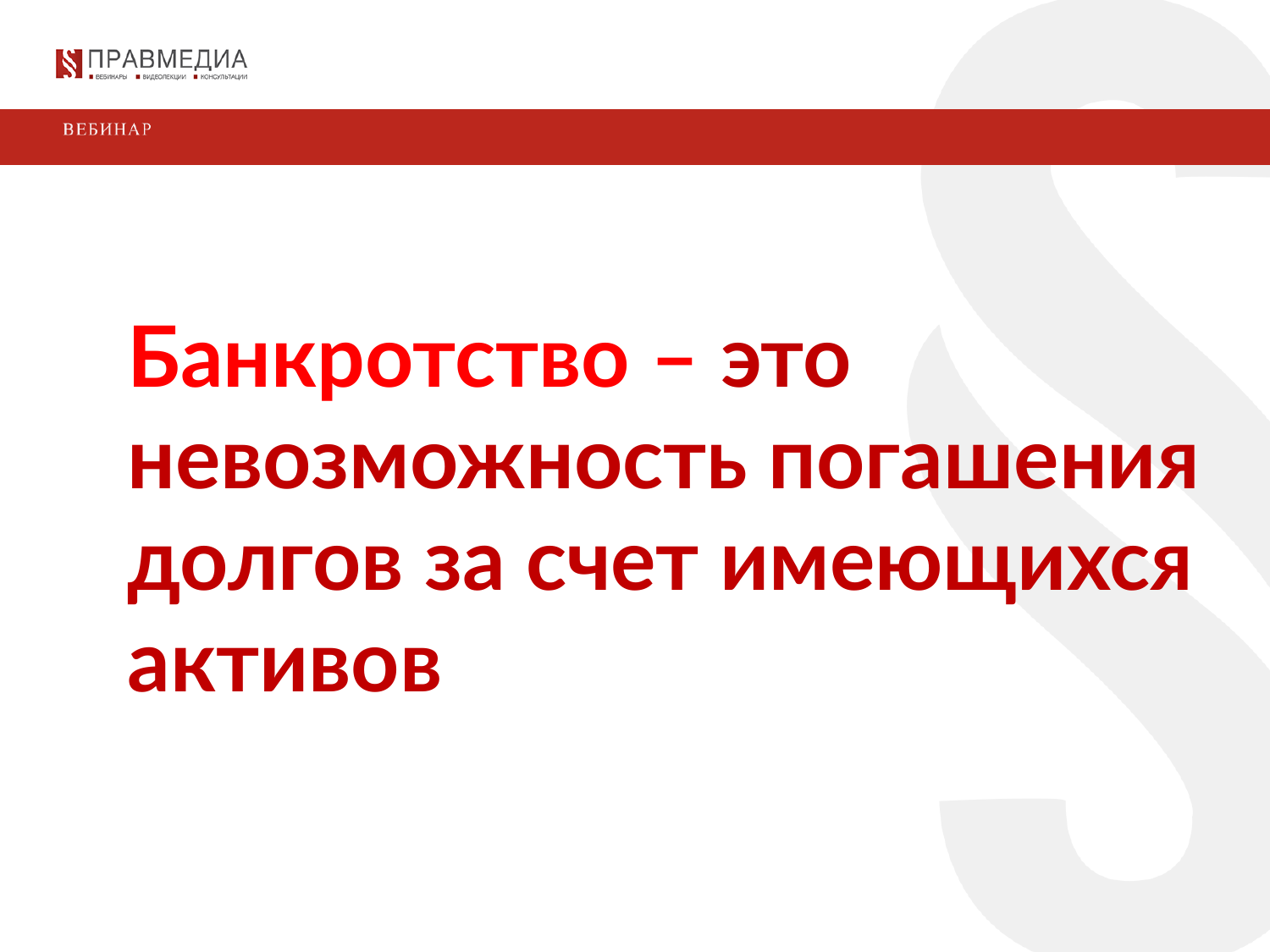

Банкротство – это невозможность погашения долгов за счет имеющихся активов